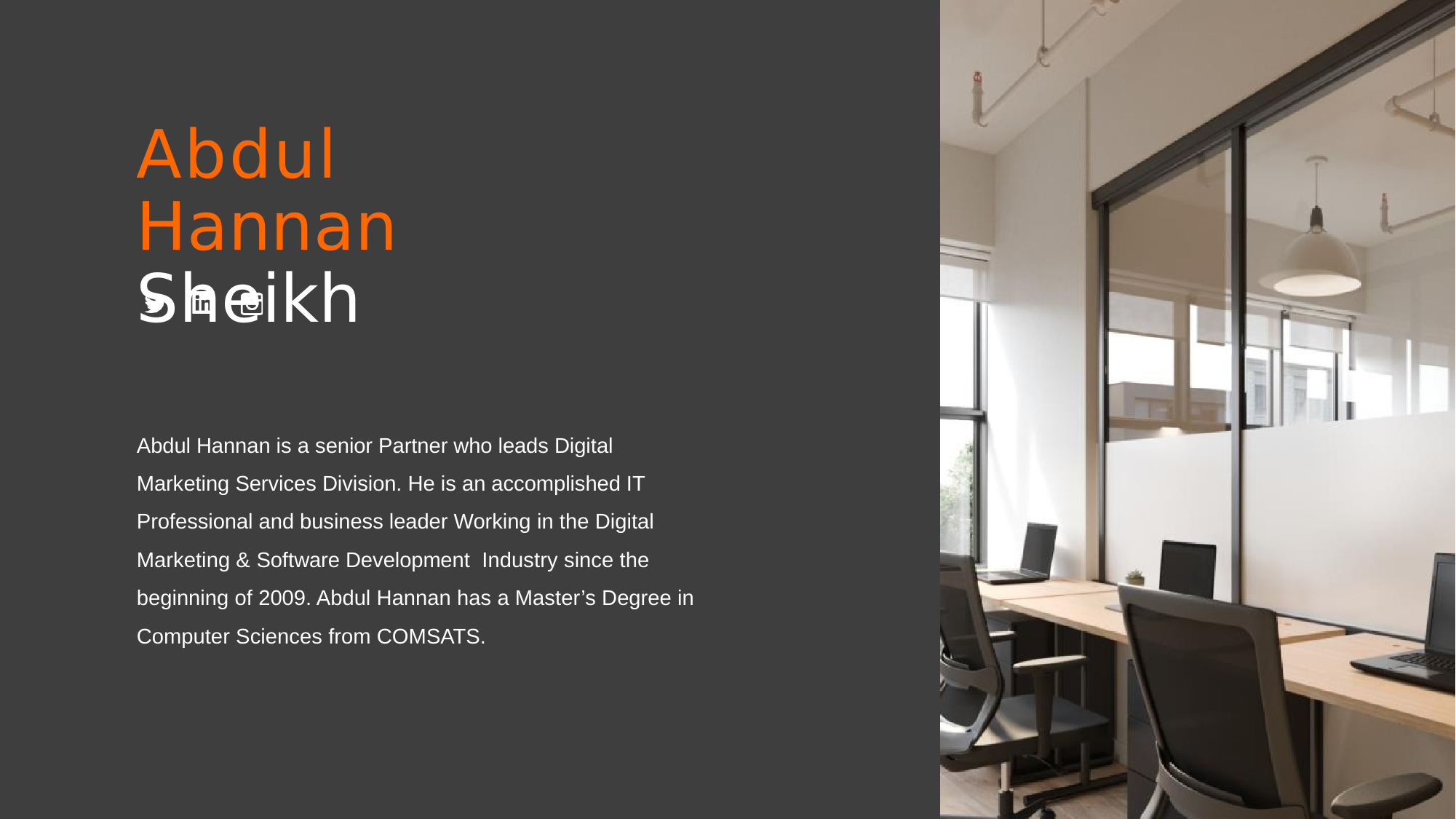

# Abdul Hannan  Sheikh

Abdul Hannan is a senior Partner who leads Digital Marketing Services Division. He is an accomplished IT Professional and business leader Working in the Digital Marketing & Software Development  Industry since the beginning of 2009. Abdul Hannan has a Master’s Degree in Computer Sciences from COMSATS.